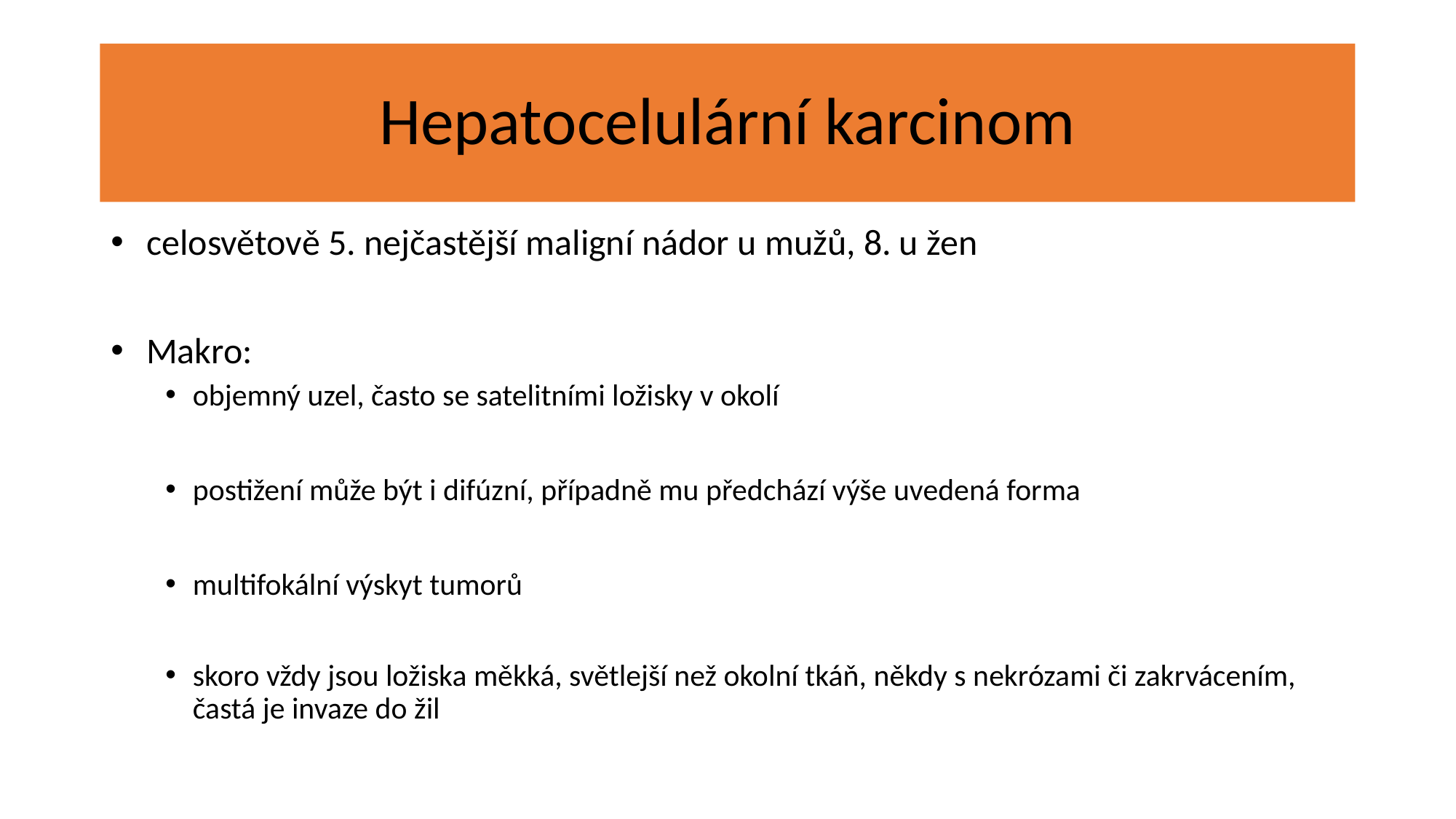

# Hepatocelulární karcinom
 celosvětově 5. nejčastější maligní nádor u mužů, 8. u žen

 Makro:
objemný uzel, často se satelitními ložisky v okolí

postižení může být i difúzní, případně mu předchází výše uvedená forma

multifokální výskyt tumorů

skoro vždy jsou ložiska měkká, světlejší než okolní tkáň, někdy s nekrózami či zakrvácením, častá je invaze do žil